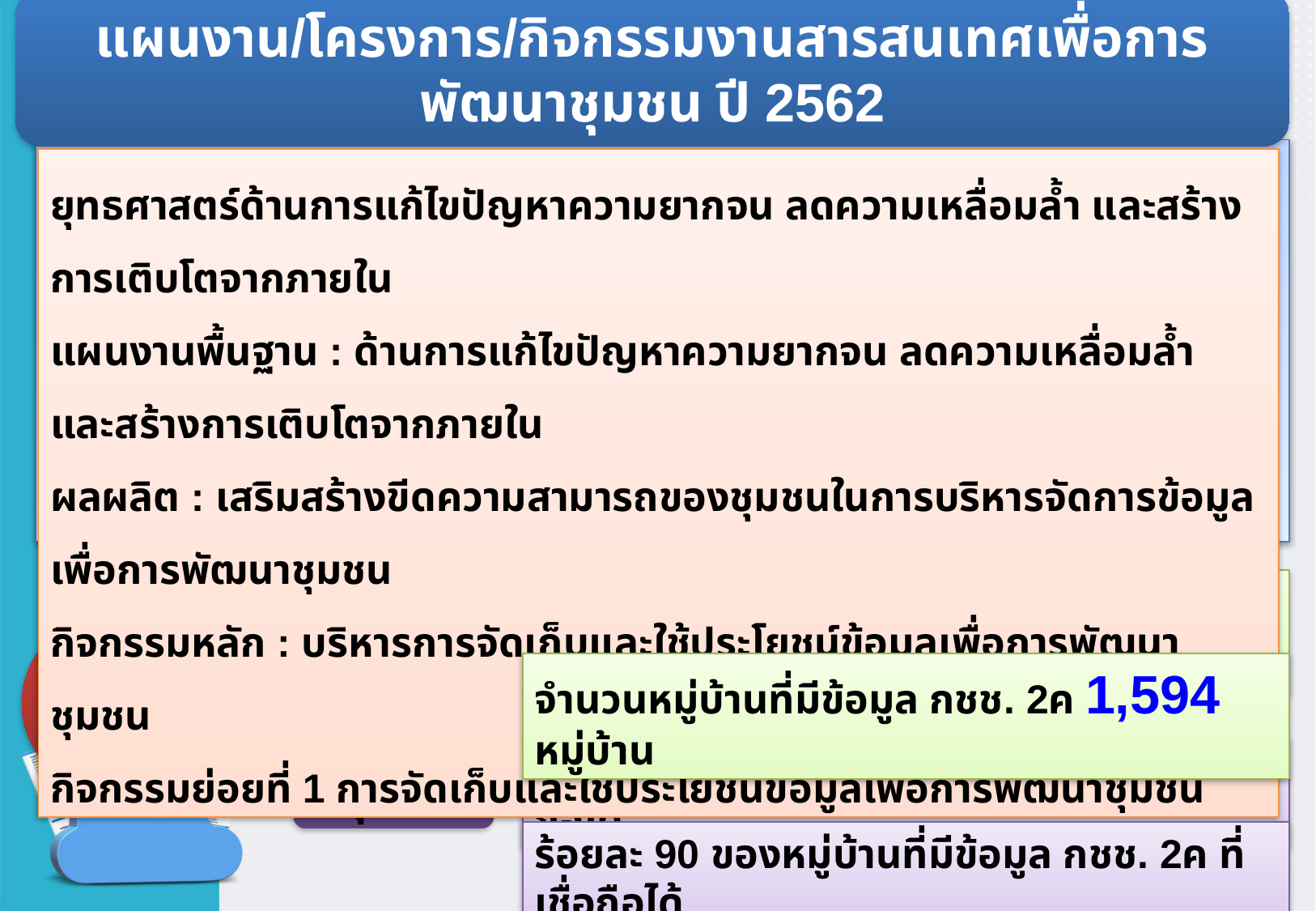

แผนงาน/โครงการ/กิจกรรมงานสารสนเทศเพื่อการพัฒนาชุมชน ปี 2562

ยุทธศาสตร์ด้านการแก้ไขปัญหาความยากจน ลดความเหลื่อมล้ำ และสร้างการเติบโตจากภายใน
แผนงานพื้นฐาน : ด้านการแก้ไขปัญหาความยากจน ลดความเหลื่อมล้ำ และสร้างการเติบโตจากภายใน
ผลผลิต : เสริมสร้างขีดความสามารถของชุมชนในการบริหารจัดการข้อมูลเพื่อการพัฒนาชุมชน
กิจกรรมหลัก : บริหารการจัดเก็บและใช้ประโยชน์ข้อมูลเพื่อการพัฒนาชุมชน
กิจกรรมย่อยที่ 1 การจัดเก็บและใช้ประโยชน์ข้อมูลเพื่อการพัฒนาชุมชน
จำนวนครัวเรือนที่มีข้อมูล จปฐ. 280,263 ครัวเรือน
เชิงปริมาณ

จำนวนหมู่บ้านที่มีข้อมูล กชช. 2ค 1,594 หมู่บ้าน
ตัวชี้วัด
ร้อยละ 90 ของครัวเรือนที่มีข้อมูล จปฐ. ที่เชื่อถือได้

เชิงคุณภาพ
ร้อยละ 90 ของหมู่บ้านที่มีข้อมูล กชช. 2ค ที่เชื่อถือได้